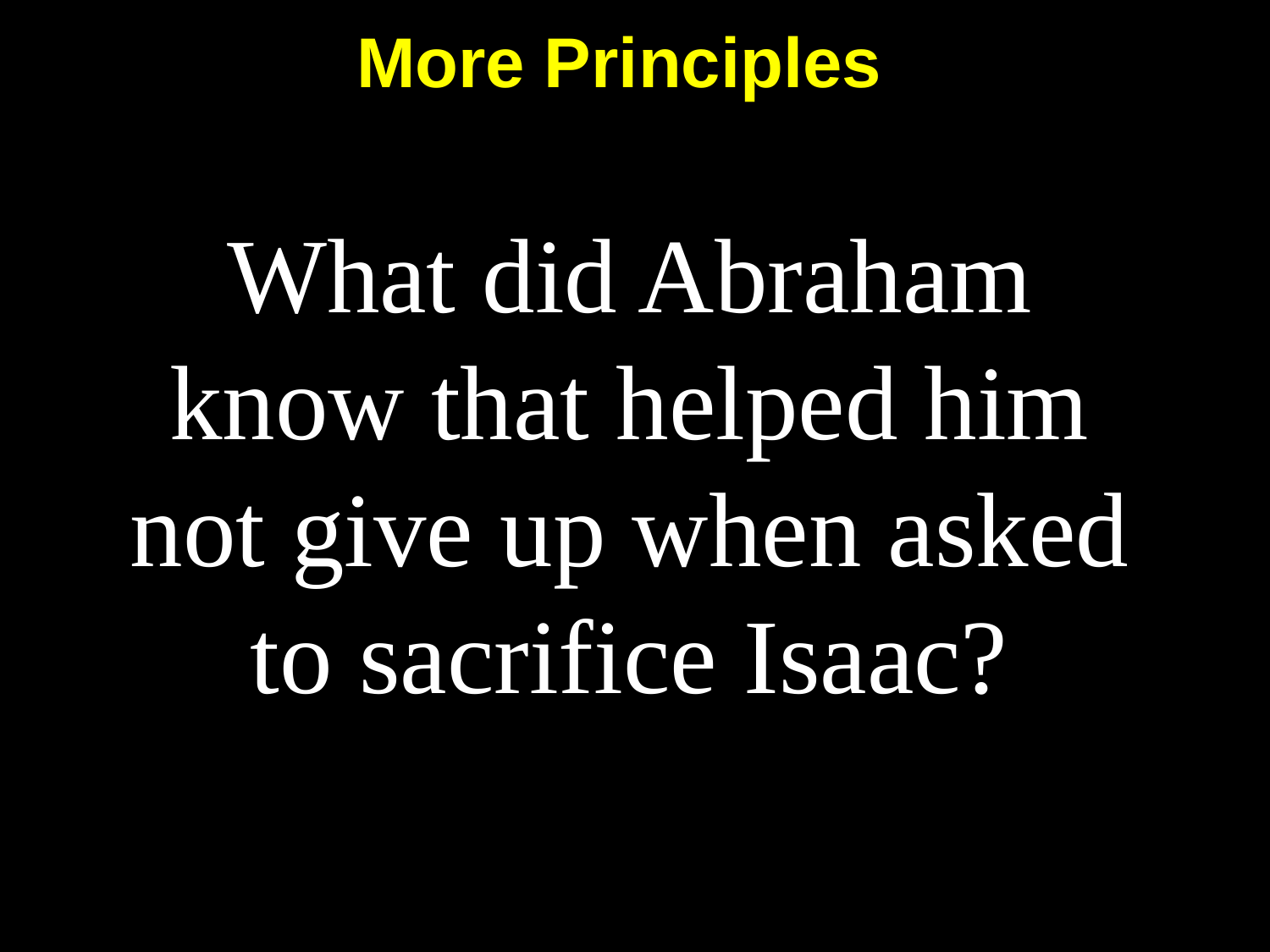

More Principles
# What did Abraham know that helped him not give up when asked to sacrifice Isaac?